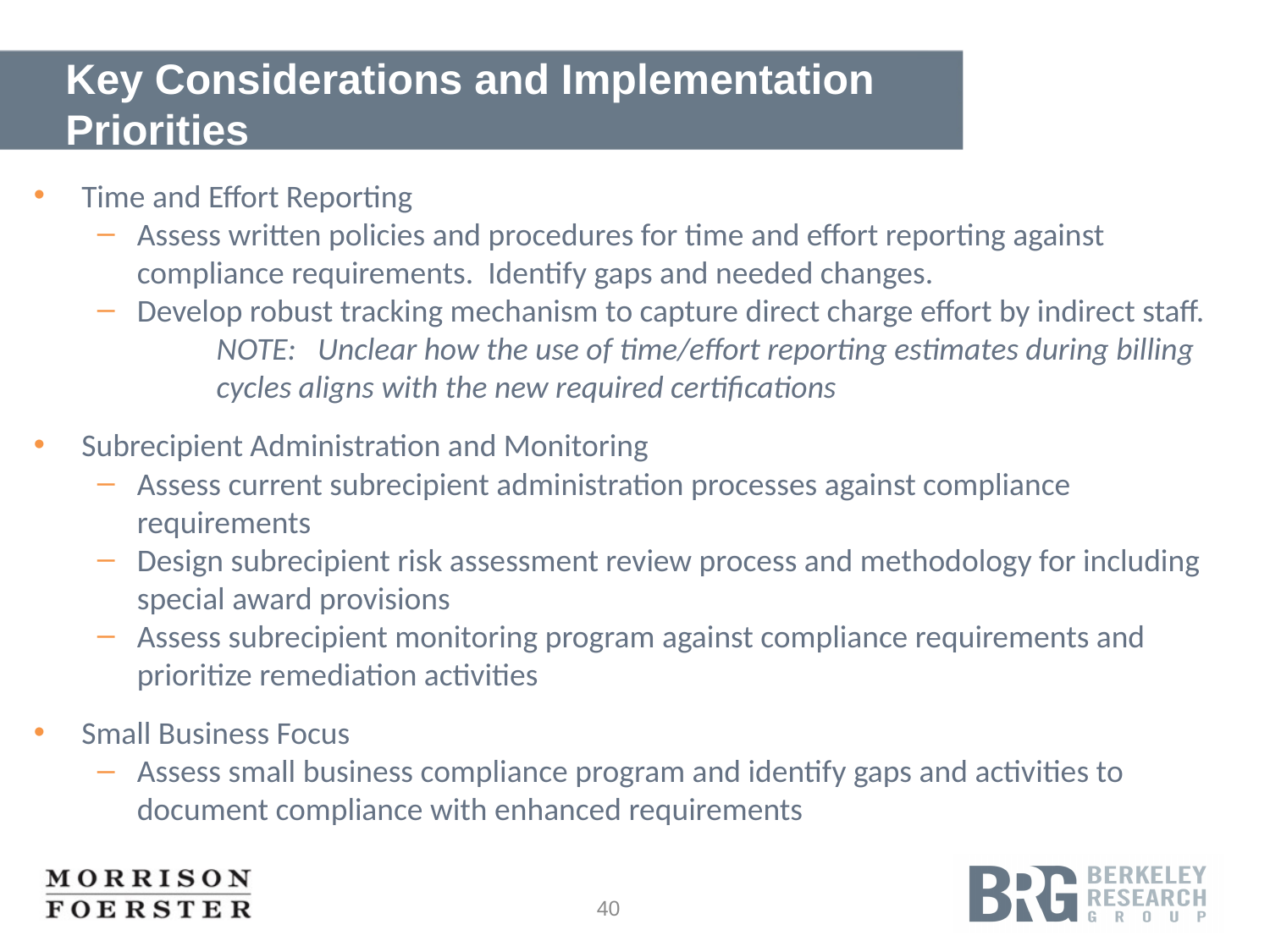

# Key Considerations and Implementation Priorities
Time and Effort Reporting
Assess written policies and procedures for time and effort reporting against compliance requirements.  Identify gaps and needed changes.
Develop robust tracking mechanism to capture direct charge effort by indirect staff.
NOTE:   Unclear how the use of time/effort reporting estimates during billing cycles aligns with the new required certifications

Subrecipient Administration and Monitoring
Assess current subrecipient administration processes against compliance requirements
Design subrecipient risk assessment review process and methodology for including special award provisions
Assess subrecipient monitoring program against compliance requirements and prioritize remediation activities

Small Business Focus
Assess small business compliance program and identify gaps and activities to document compliance with enhanced requirements

40